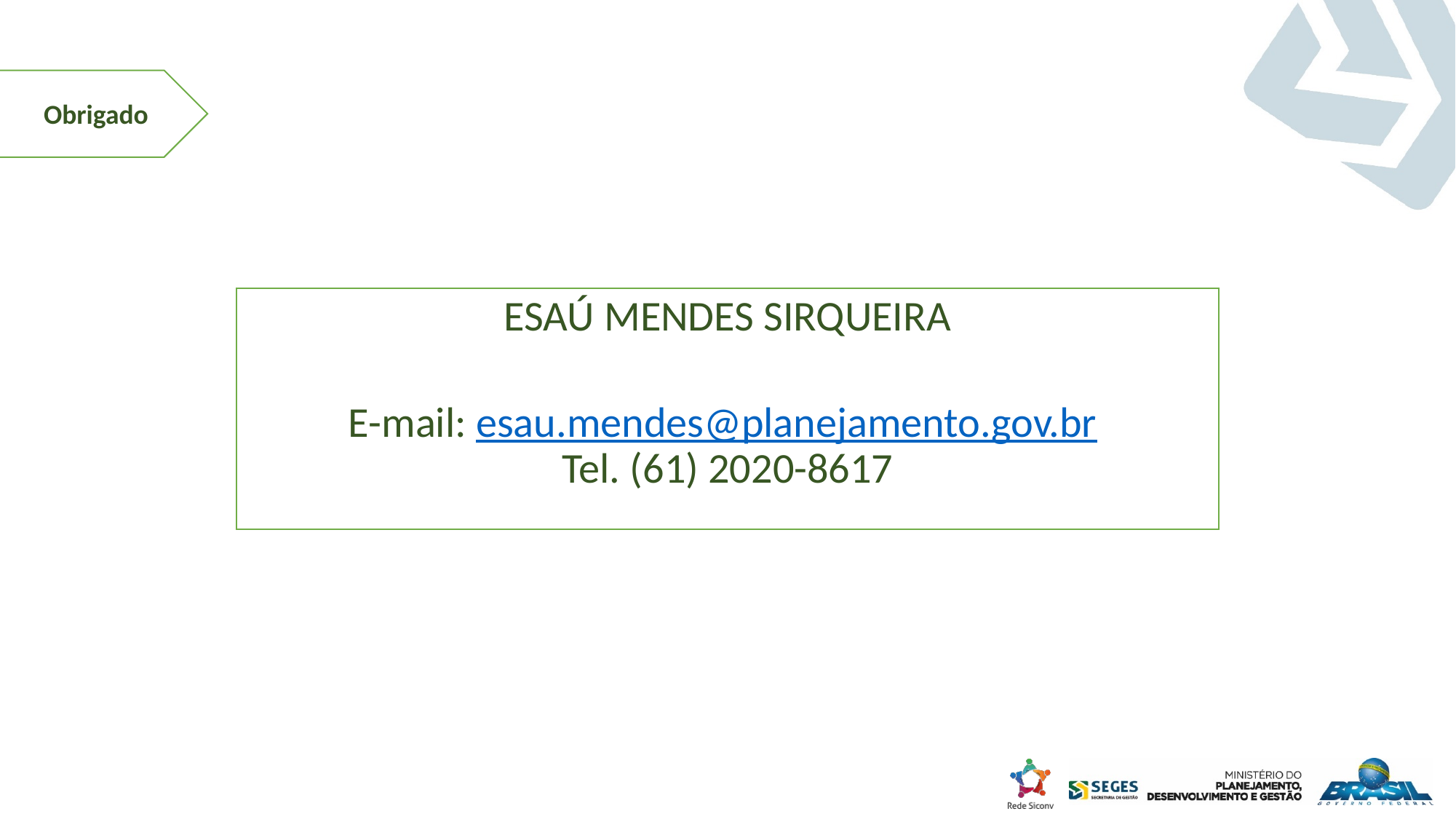

Obrigado
ESAÚ MENDES SIRQUEIRA
E-mail: esau.mendes@planejamento.gov.br
Tel. (61) 2020-8617